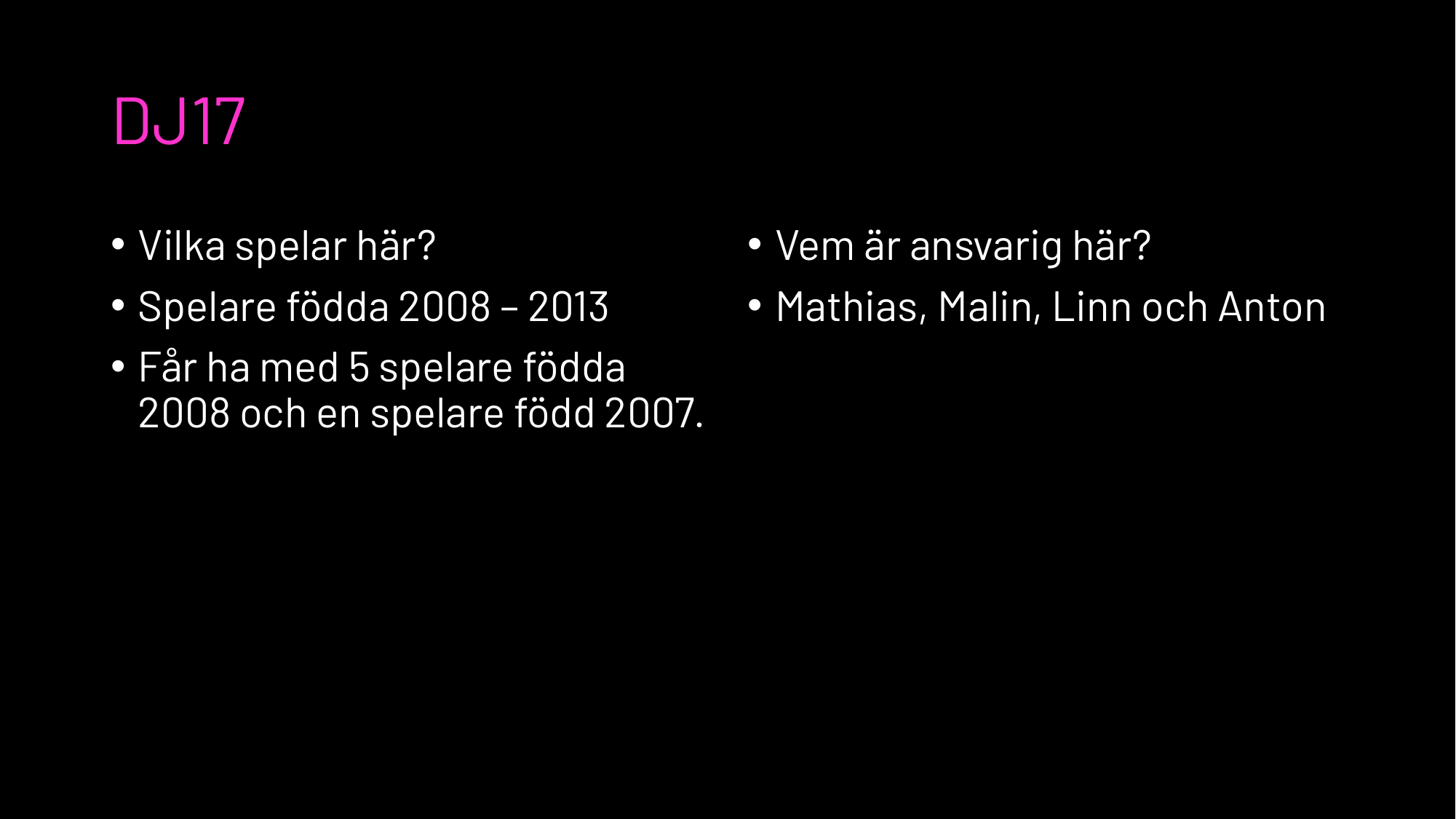

# DJ17
Vilka spelar här?
Spelare födda 2008 – 2013
Får ha med 5 spelare födda 2008 och en spelare född 2007.

Vem är ansvarig här?
Mathias, Malin, Linn och Anton